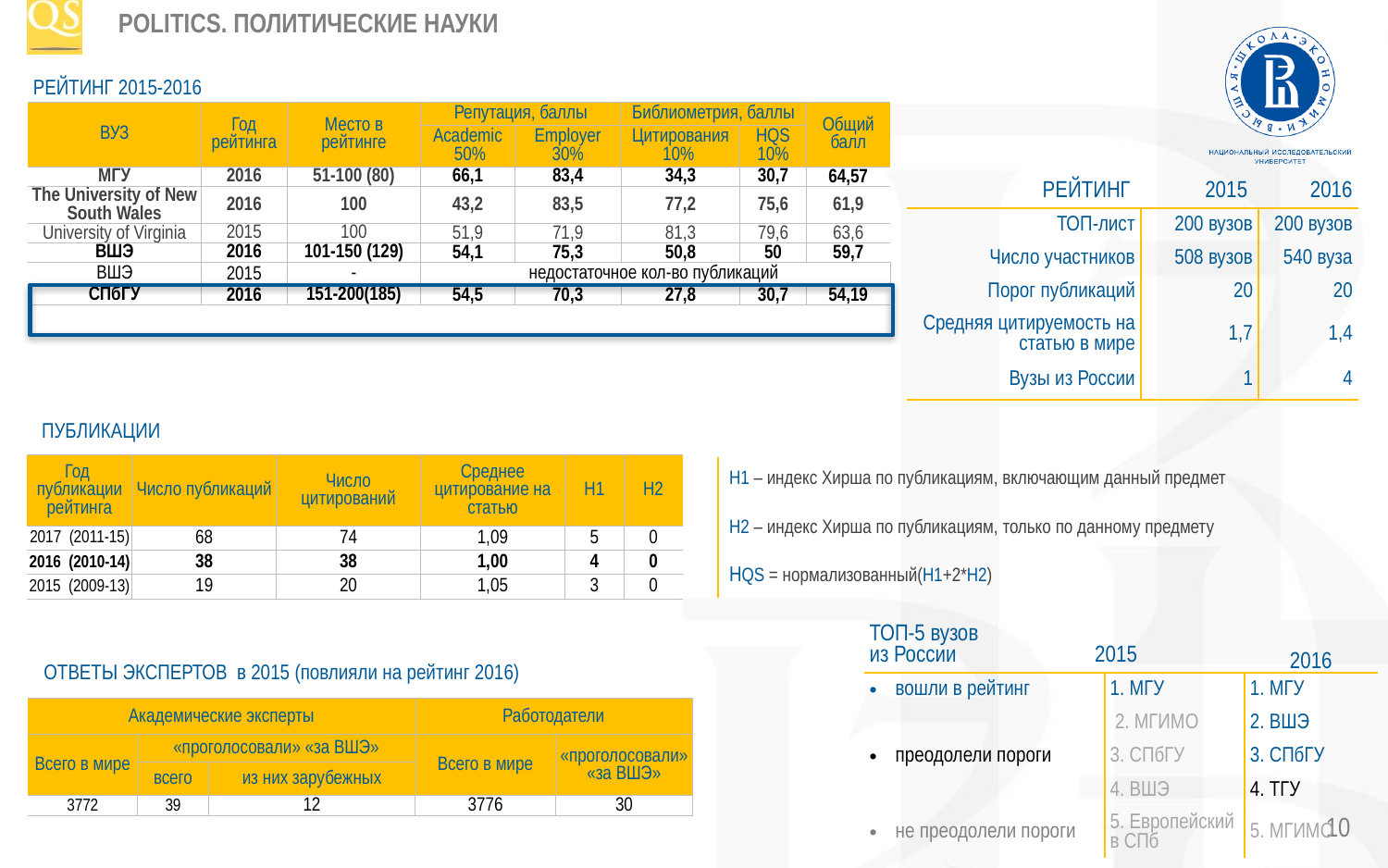

Politics. Политические науки
| РЕЙТИНГ 2015-2016 |  |  |  |  |  |  |  |
| --- | --- | --- | --- | --- | --- | --- | --- |
| ВУЗ | Год рейтинга | Место в рейтинге | Репутация, баллы |  | Библиометрия, баллы |  | Общий балл |
|  |  |  | Academic 50% | Employer 30% | Цитирования 10% | HQS 10% |  |
| МГУ | 2016 | 51-100 (80) | 66,1 | 83,4 | 34,3 | 30,7 | 64,57 |
| The University of New South Wales | 2016 | 100 | 43,2 | 83,5 | 77,2 | 75,6 | 61,9 |
| University of Virginia | 2015 | 100 | 51,9 | 71,9 | 81,3 | 79,6 | 63,6 |
| ВШЭ | 2016 | 101-150 (129) | 54,1 | 75,3 | 50,8 | 50 | 59,7 |
| ВШЭ | 2015 | - | недостаточное кол-во публикаций |  |  |  |  |
| СПбГУ | 2016 | 151-200(185) | 54,5 | 70,3 | 27,8 | 30,7 | 54,19 |
| РЕЙТИНГ 2015 |  | 2016 |
| --- | --- | --- |
| ТОП-лист | 200 вузов | 200 вузов |
| Число участников | 508 вузов | 540 вуза |
| Порог публикаций | 20 | 20 |
| Средняя цитируемость на статью в мире | 1,7 | 1,4 |
| Вузы из России | 1 | 4 |

ПУБЛИКАЦИИ
| Год публикации рейтинга | Число публикаций | Число цитирований | Среднее цитирование на статью | H1 | H2 |
| --- | --- | --- | --- | --- | --- |
| 2017 (2011-15) | 68 | 74 | 1,09 | 5 | 0 |
| 2016 (2010-14) | 38 | 38 | 1,00 | 4 | 0 |
| 2015 (2009-13) | 19 | 20 | 1,05 | 3 | 0 |
| H1 – индекс Хирша по публикациям, включающим данный предмет |
| --- |
| H2 – индекс Хирша по публикациям, только по данному предмету |
| HQS = нормализованный(H1+2\*H2) |
| ТОП-5 вузов из России 2015 |  | 2016 |
| --- | --- | --- |
| вошли в рейтинг | 1. МГУ | 1. МГУ |
|  | 2. МГИМО | 2. ВШЭ |
| преодолели пороги | 3. СПбГУ | 3. СПбГУ |
|  | 4. ВШЭ | 4. ТГУ |
| не преодолели пороги | 5. Европейский в СПб | 5. МГИМО |
ОТВЕТЫ ЭКСПЕРТОВ  в 2015 (повлияли на рейтинг 2016)
| Академические эксперты |  |  | Работодатели |  |
| --- | --- | --- | --- | --- |
| Всего в мире | «проголосовали» «за ВШЭ» |  | Всего в мире | «проголосовали» «за ВШЭ» |
|  | всего | из них зарубежных |  |  |
| 3772 | 39 | 12 | 3776 | 30 |